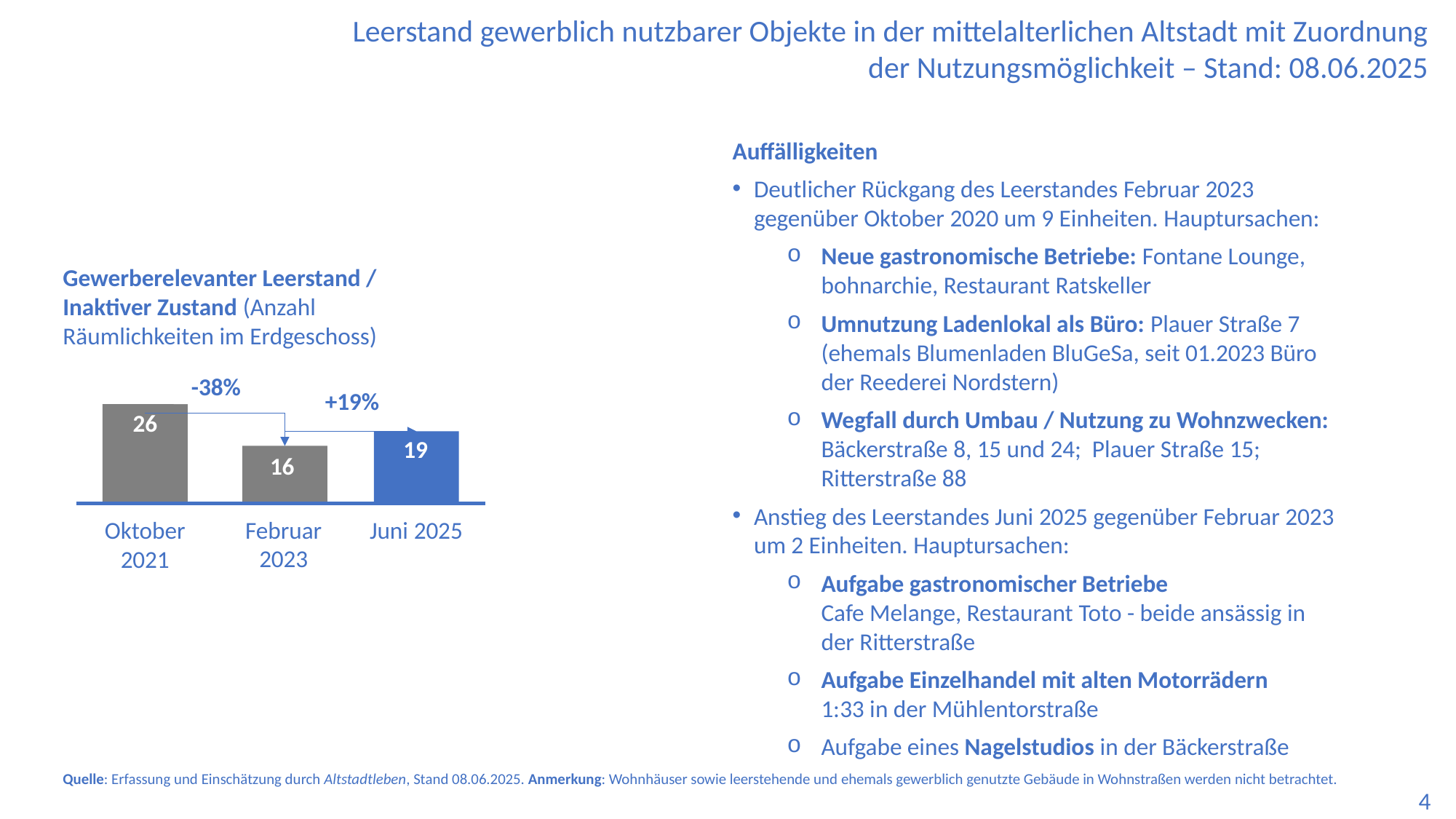

Leerstand gewerblich nutzbarer Objekte in der mittelalterlichen Altstadt mit Zuordnung der Nutzungsmöglichkeit – Stand: 08.06.2025
Auffälligkeiten
Deutlicher Rückgang des Leerstandes Februar 2023 gegenüber Oktober 2020 um 9 Einheiten. Hauptursachen:
Neue gastronomische Betriebe: Fontane Lounge, bohnarchie, Restaurant Ratskeller
Umnutzung Ladenlokal als Büro: Plauer Straße 7 (ehemals Blumenladen BluGeSa, seit 01.2023 Büro der Reederei Nordstern)
Wegfall durch Umbau / Nutzung zu Wohnzwecken: Bäckerstraße 8, 15 und 24;  Plauer Straße 15; Ritterstraße 88
Anstieg des Leerstandes Juni 2025 gegenüber Februar 2023 um 2 Einheiten. Hauptursachen:
Aufgabe gastronomischer Betriebe
Cafe Melange, Restaurant Toto - beide ansässig in der Ritterstraße
Aufgabe Einzelhandel mit alten Motorrädern
1:33 in der Mühlentorstraße
Aufgabe eines Nagelstudios in der Bäckerstraße
Gewerberelevanter Leerstand / Inaktiver Zustand (Anzahl Räumlichkeiten im Erdgeschoss)
-38%
+19%

26

19

16
Juni 2025
Februar 2023
Oktober
2021
Quelle: Erfassung und Einschätzung durch Altstadtleben, Stand 08.06.2025. Anmerkung: Wohnhäuser sowie leerstehende und ehemals gewerblich genutzte Gebäude in Wohnstraßen werden nicht betrachtet.
4